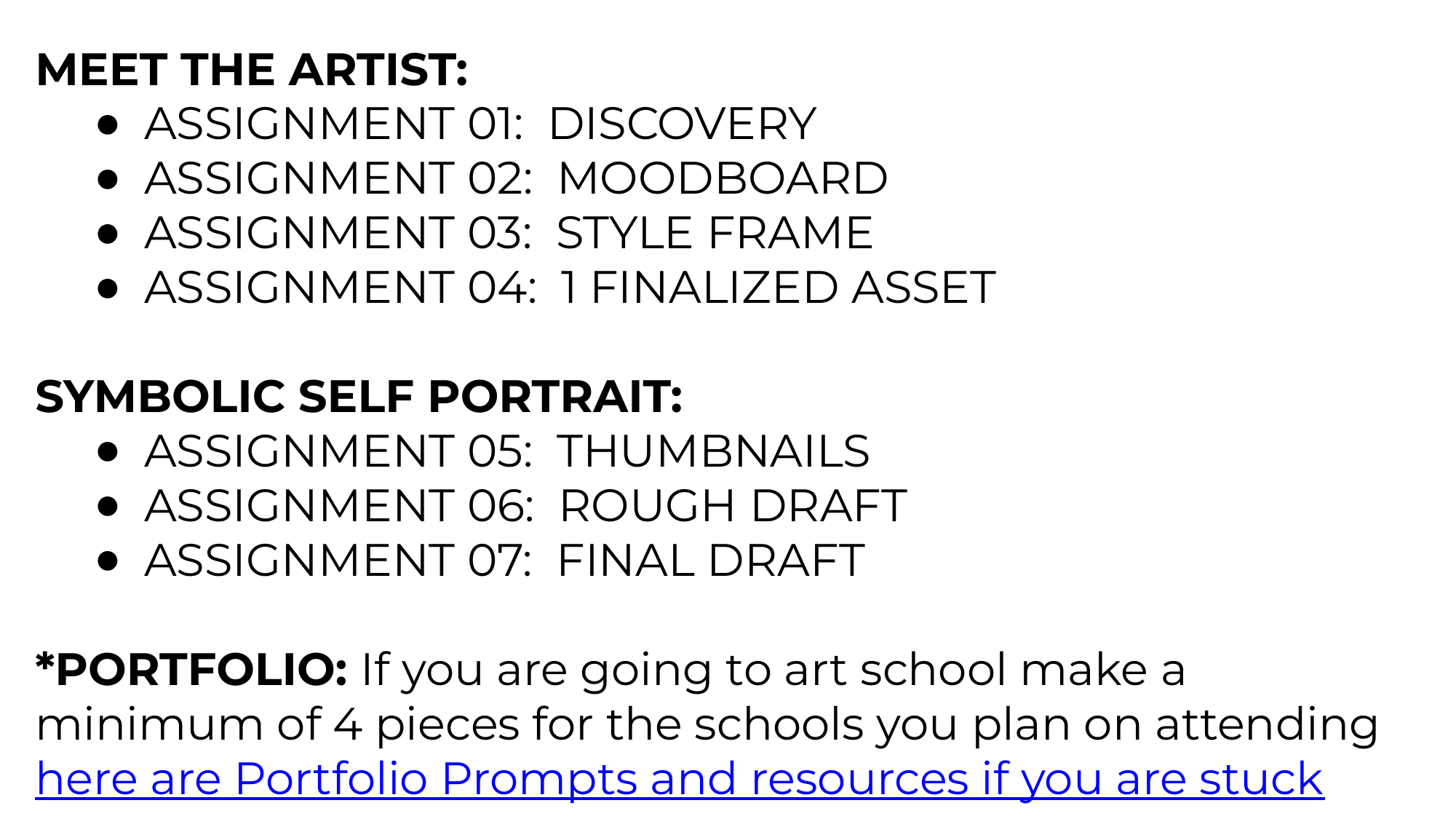

MEET THE ARTIST:
ASSIGNMENT 01:  DISCOVERY
ASSIGNMENT 02:  MOODBOARD
ASSIGNMENT 03:  STYLE FRAME
ASSIGNMENT 04:  1 FINALIZED ASSET

SYMBOLIC SELF PORTRAIT:
ASSIGNMENT 05:  THUMBNAILS
ASSIGNMENT 06:  ROUGH DRAFT
ASSIGNMENT 07:  FINAL DRAFT

*PORTFOLIO: If you are going to art school make a minimum of 4 pieces for the schools you plan on attending
here are Portfolio Prompts and resources if you are stuck